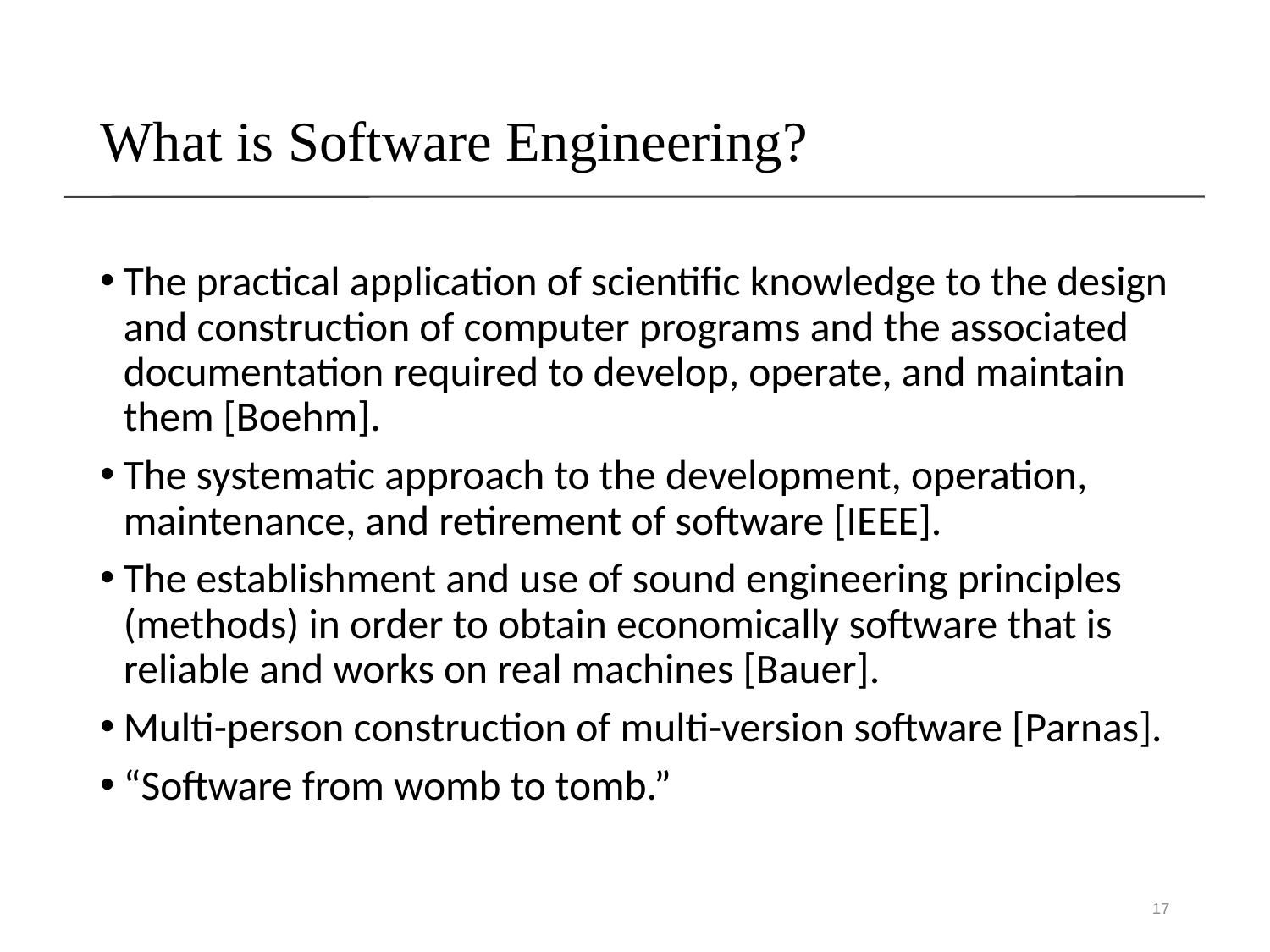

# What is Software Engineering?
The practical application of scientific knowledge to the design and construction of computer programs and the associated documentation required to develop, operate, and maintain them [Boehm].
The systematic approach to the development, operation, maintenance, and retirement of software [IEEE].
The establishment and use of sound engineering principles (methods) in order to obtain economically software that is reliable and works on real machines [Bauer].
Multi-person construction of multi-version software [Parnas].
“Software from womb to tomb.”
17